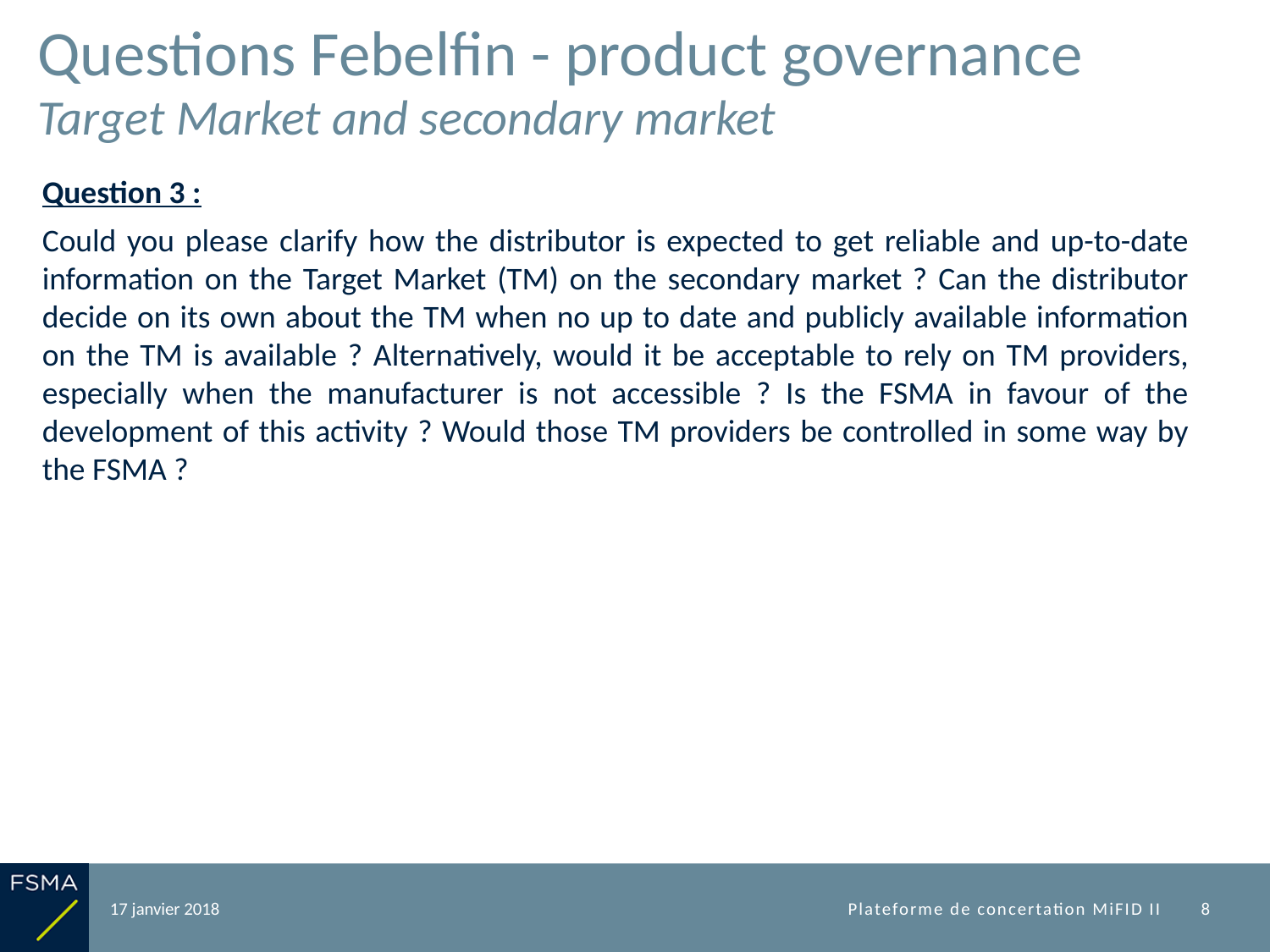

# Questions Febelfin - product governance Target Market and secondary market
Question 3 :
Could you please clarify how the distributor is expected to get reliable and up-to-date information on the Target Market (TM) on the secondary market ? Can the distributor decide on its own about the TM when no up to date and publicly available information on the TM is available ? Alternatively, would it be acceptable to rely on TM providers, especially when the manufacturer is not accessible ? Is the FSMA in favour of the development of this activity ? Would those TM providers be controlled in some way by the FSMA ?

17 janvier 2018
Plateforme de concertation MiFID II
8